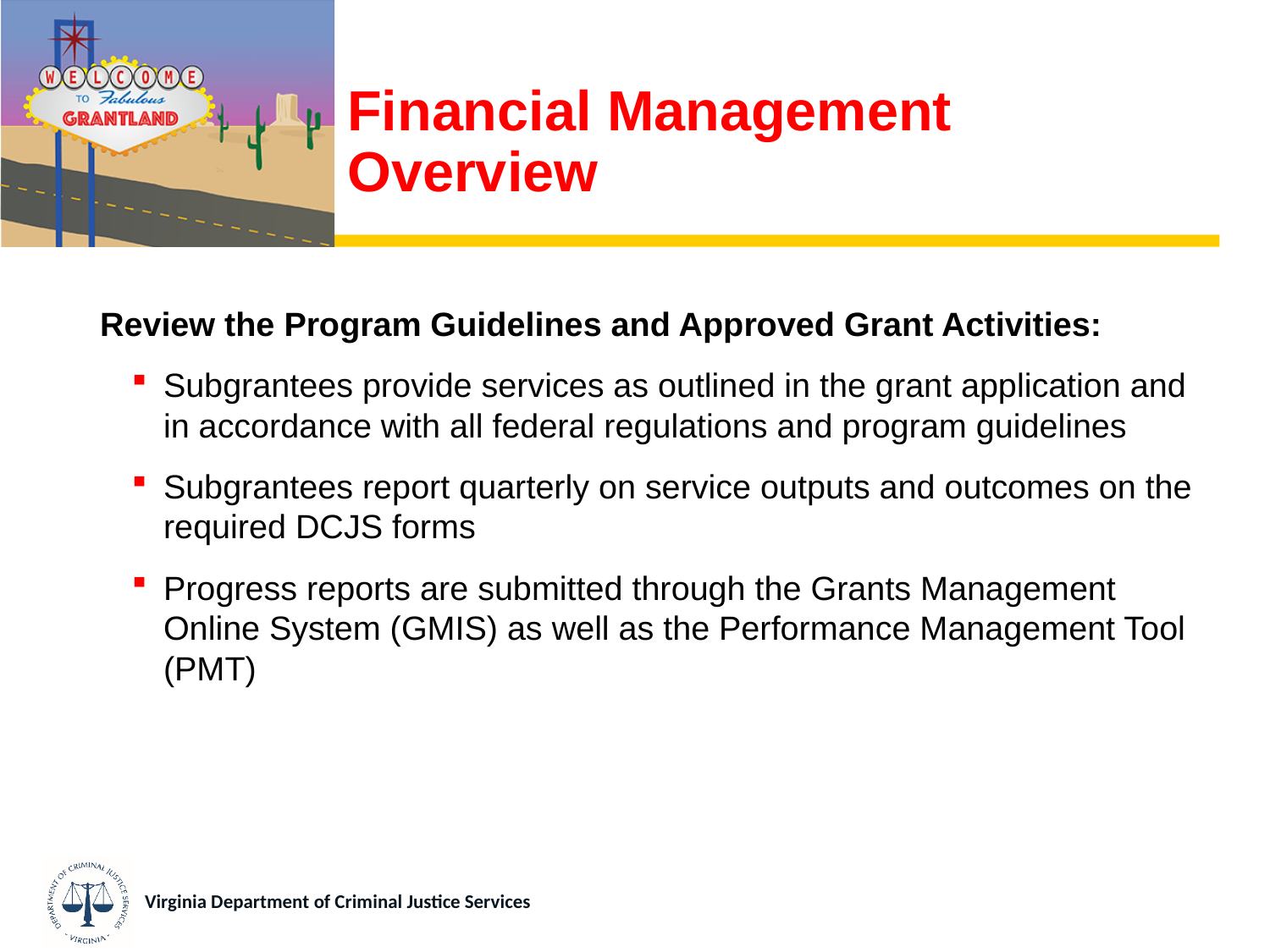

# Financial Management Overview
Review the Program Guidelines and Approved Grant Activities:
Subgrantees provide services as outlined in the grant application and in accordance with all federal regulations and program guidelines
Subgrantees report quarterly on service outputs and outcomes on the required DCJS forms
Progress reports are submitted through the Grants Management Online System (GMIS) as well as the Performance Management Tool (PMT)

Virginia Department of Criminal Justice Services